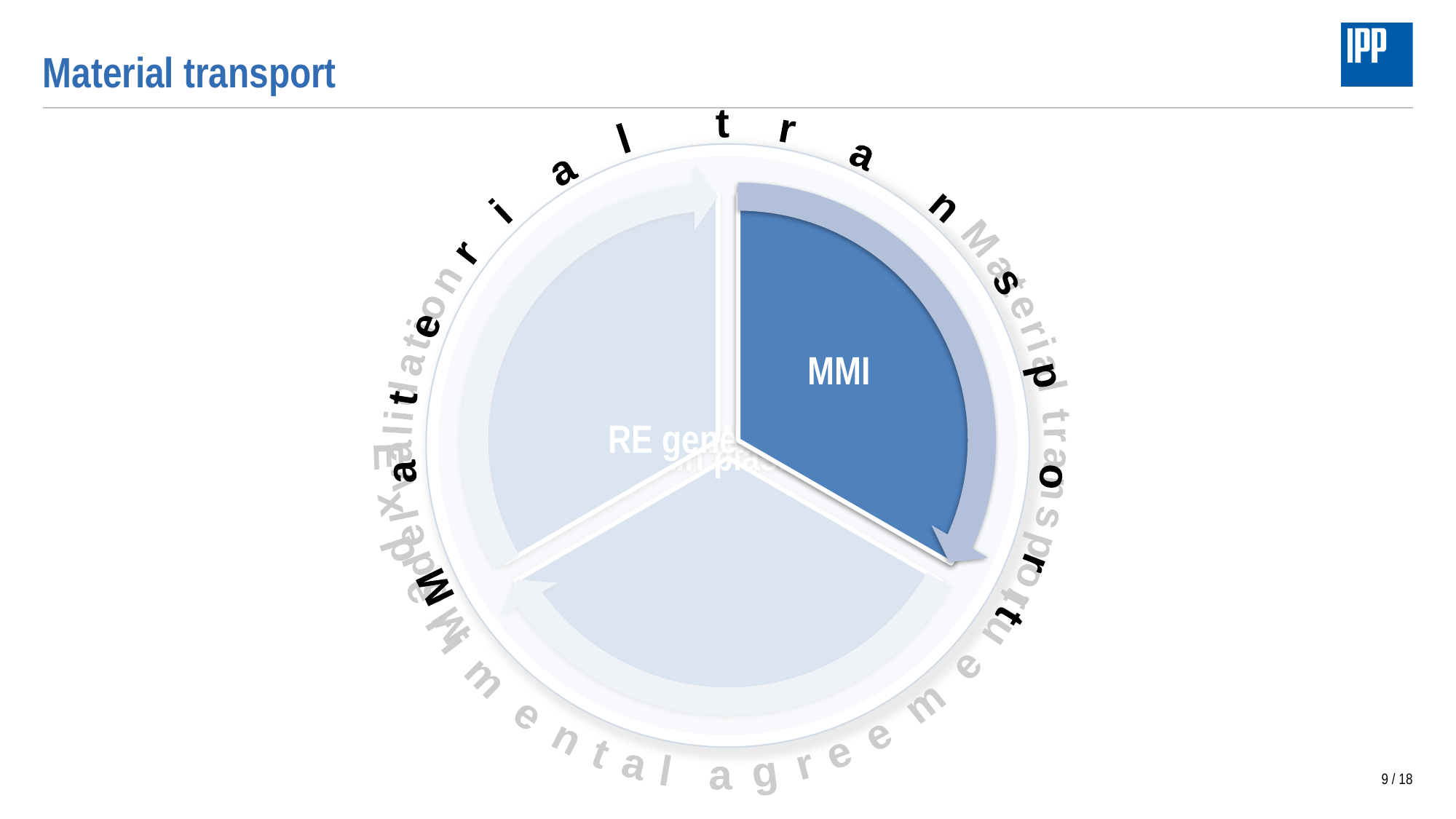

# Material transport
                                     Experimental agreement
                          Model validation                                         Material transport

MMI
Main plasma
RE generation

                                                                                               Material transport

MMI